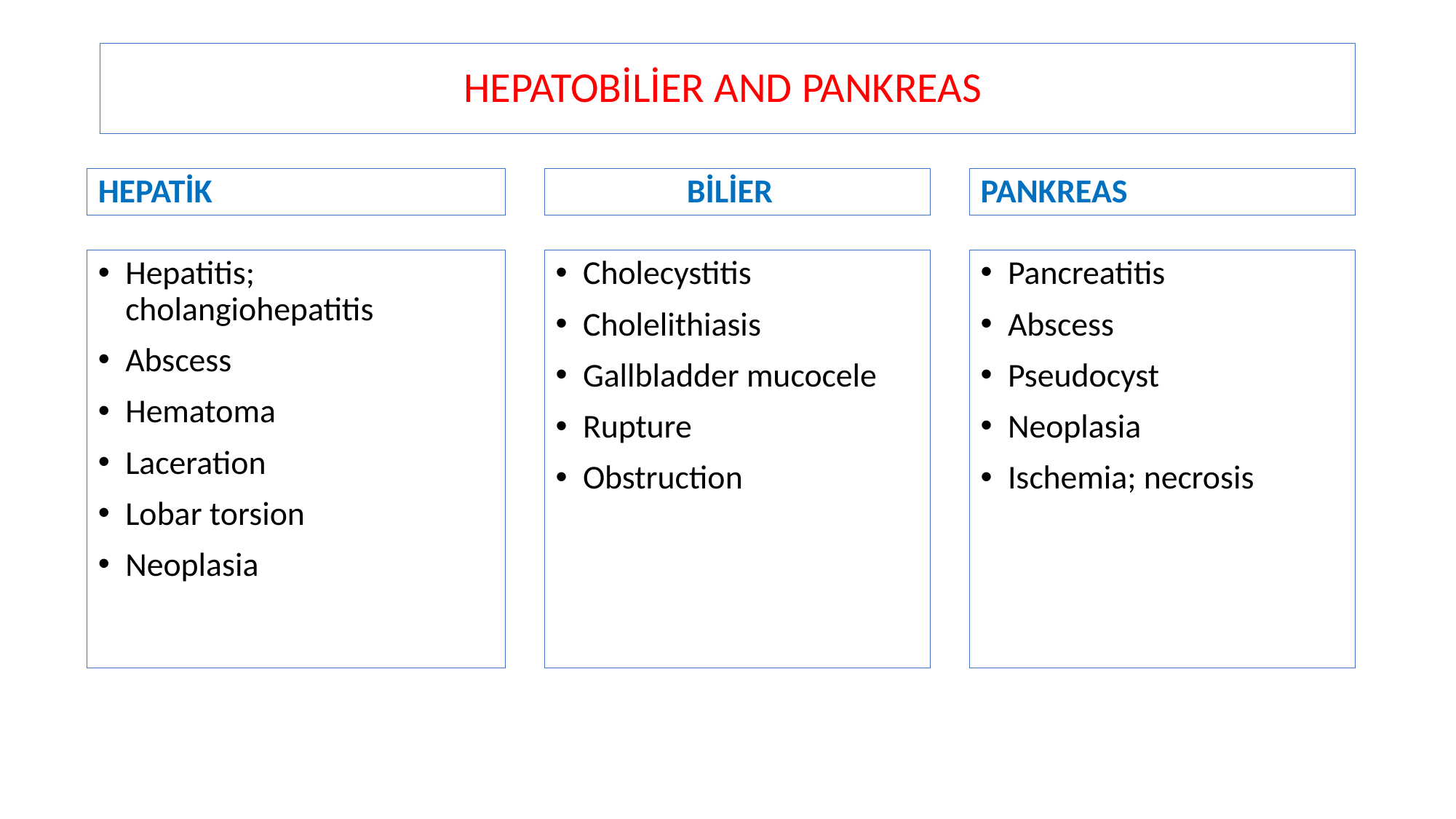

# HEPATOBİLİER AND PANKREAS
BİLİER
PANKREAS
HEPATİK
Pancreatitis
Abscess
Pseudocyst
Neoplasia
Ischemia; necrosis

Cholecystitis
Cholelithiasis
Gallbladder mucocele
Rupture
Obstruction

Hepatitis; cholangiohepatitis
Abscess
Hematoma
Laceration
Lobar torsion
Neoplasia